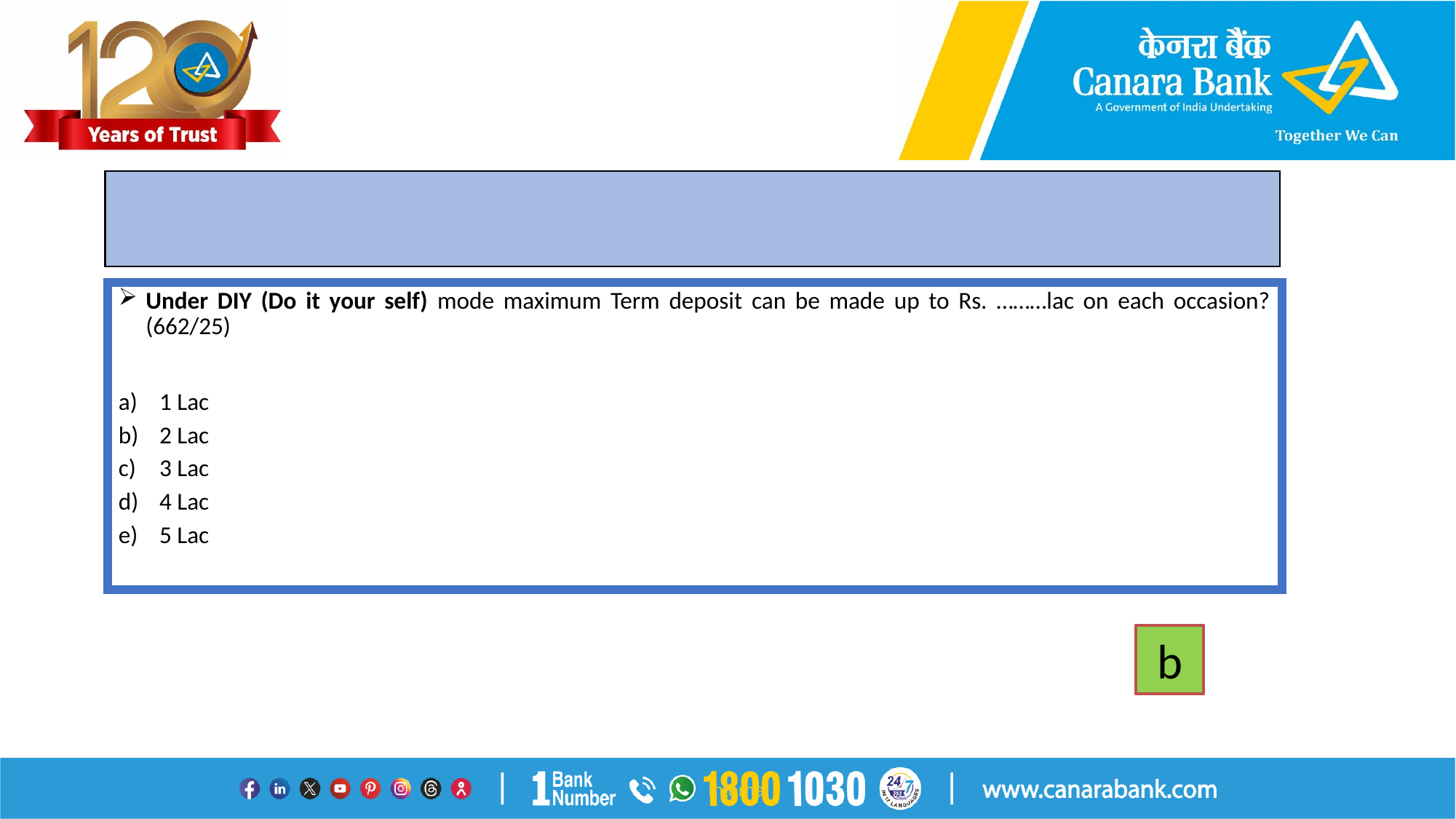

#
Under DIY (Do it your self) mode maximum Term deposit can be made up to Rs. ………lac on each occasion? (662/25)

1 Lac
2 Lac
3 Lac
4 Lac
5 Lac

b
Internal